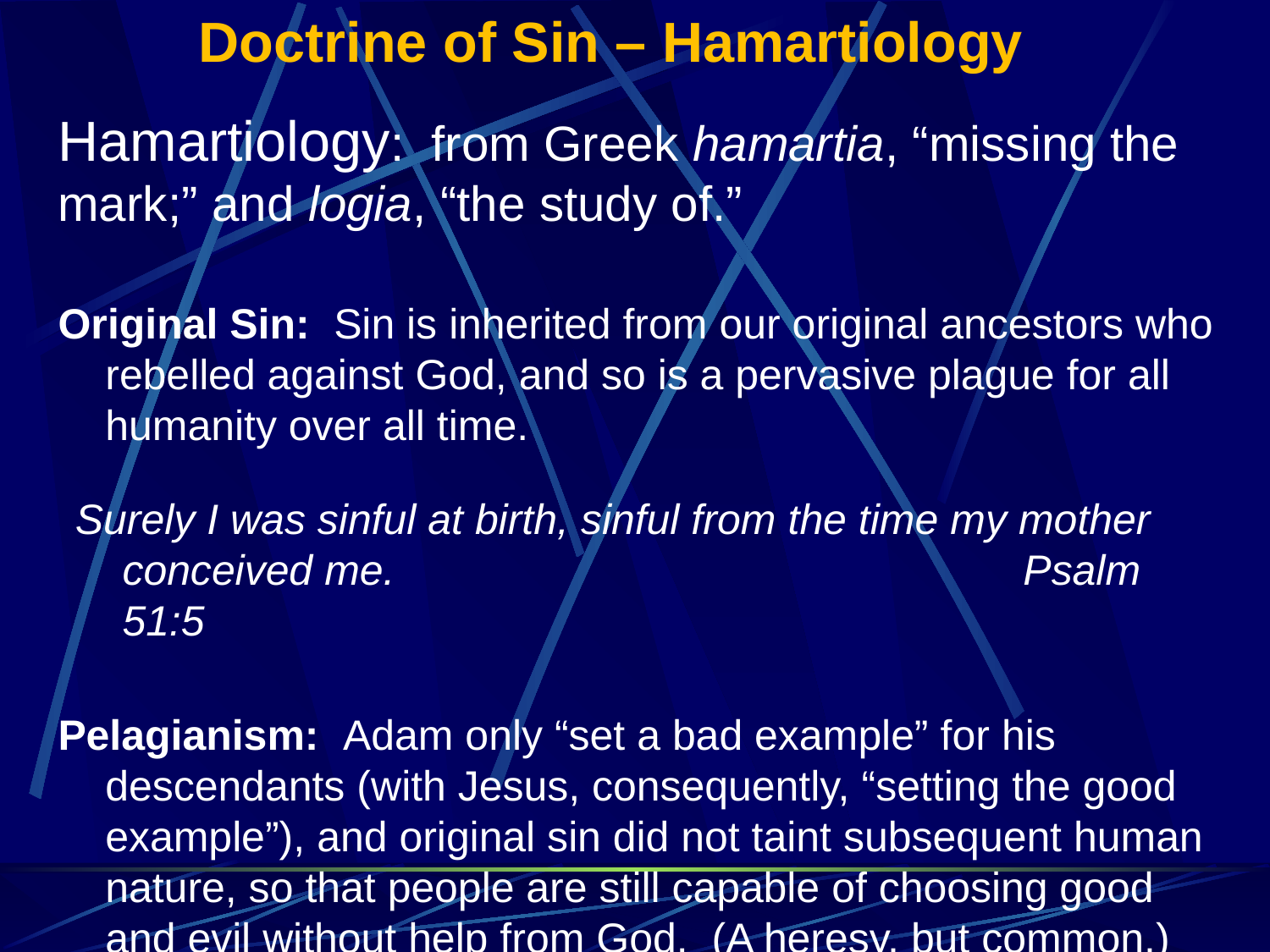

Doctrine of Sin – Hamartiology

Hamartiology:  from Greek hamartia, “missing the 	mark;” and logia, “the study of.”

Original Sin:  Sin is inherited from our original ancestors who rebelled against God, and so is a pervasive plague for all humanity over all time.

Surely I was sinful at birth, sinful from the time my mother conceived me. 					 Psalm 51:5

Pelagianism:  Adam only “set a bad example” for his descendants (with Jesus, consequently, “setting the good example”), and original sin did not taint subsequent human nature, so that people are still capable of choosing good and evil without help from God.  (A heresy, but common.)